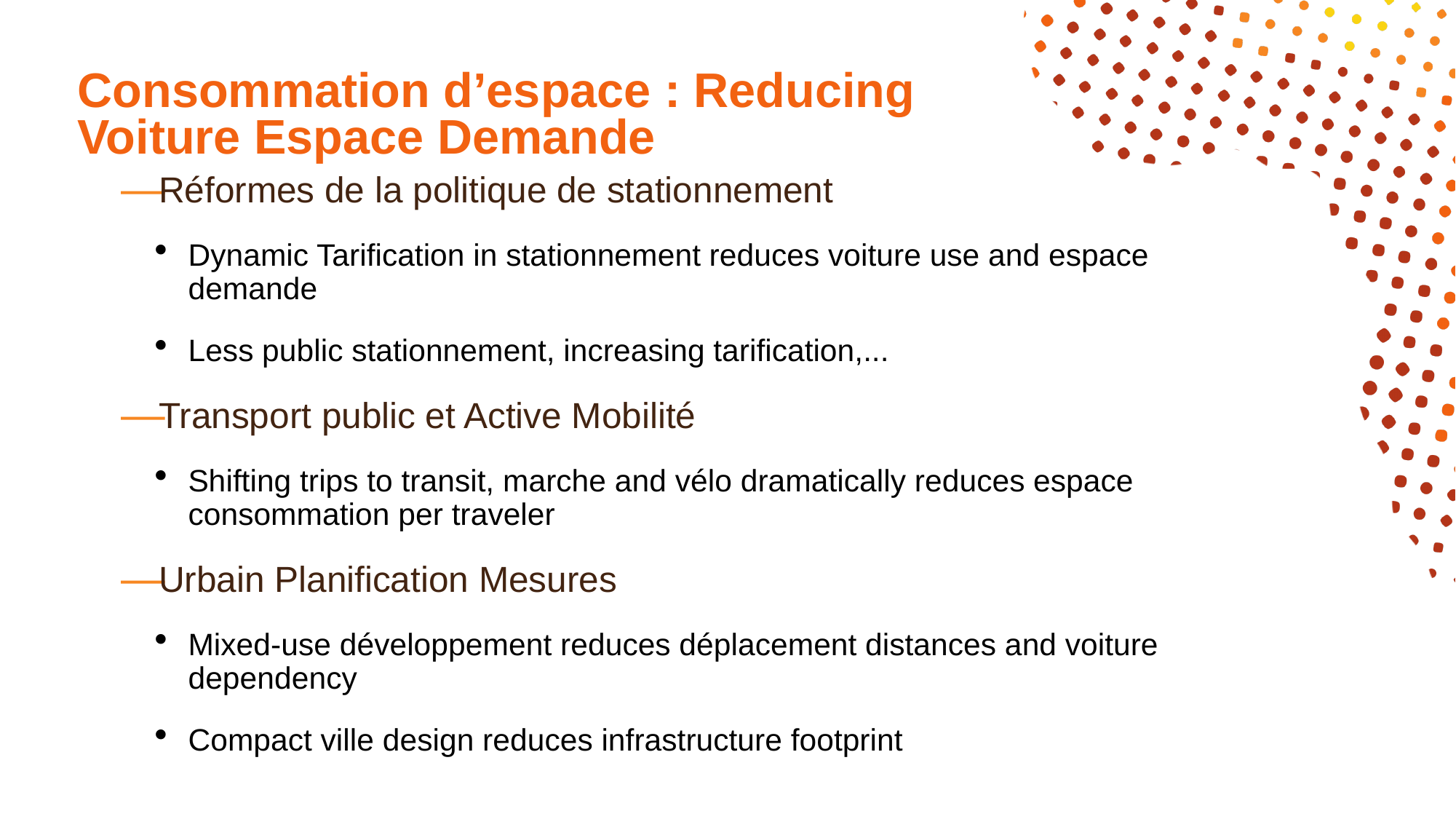

# Consommation d’espace : Reducing Voiture Espace Demande
Réformes de la politique de stationnement
Dynamic Tarification in stationnement reduces voiture use and espace demande
Less public stationnement, increasing tarification,...
Transport public et Active Mobilité
Shifting trips to transit, marche and vélo dramatically reduces espace consommation per traveler
Urbain Planification Mesures
Mixed-use développement reduces déplacement distances and voiture dependency
Compact ville design reduces infrastructure footprint